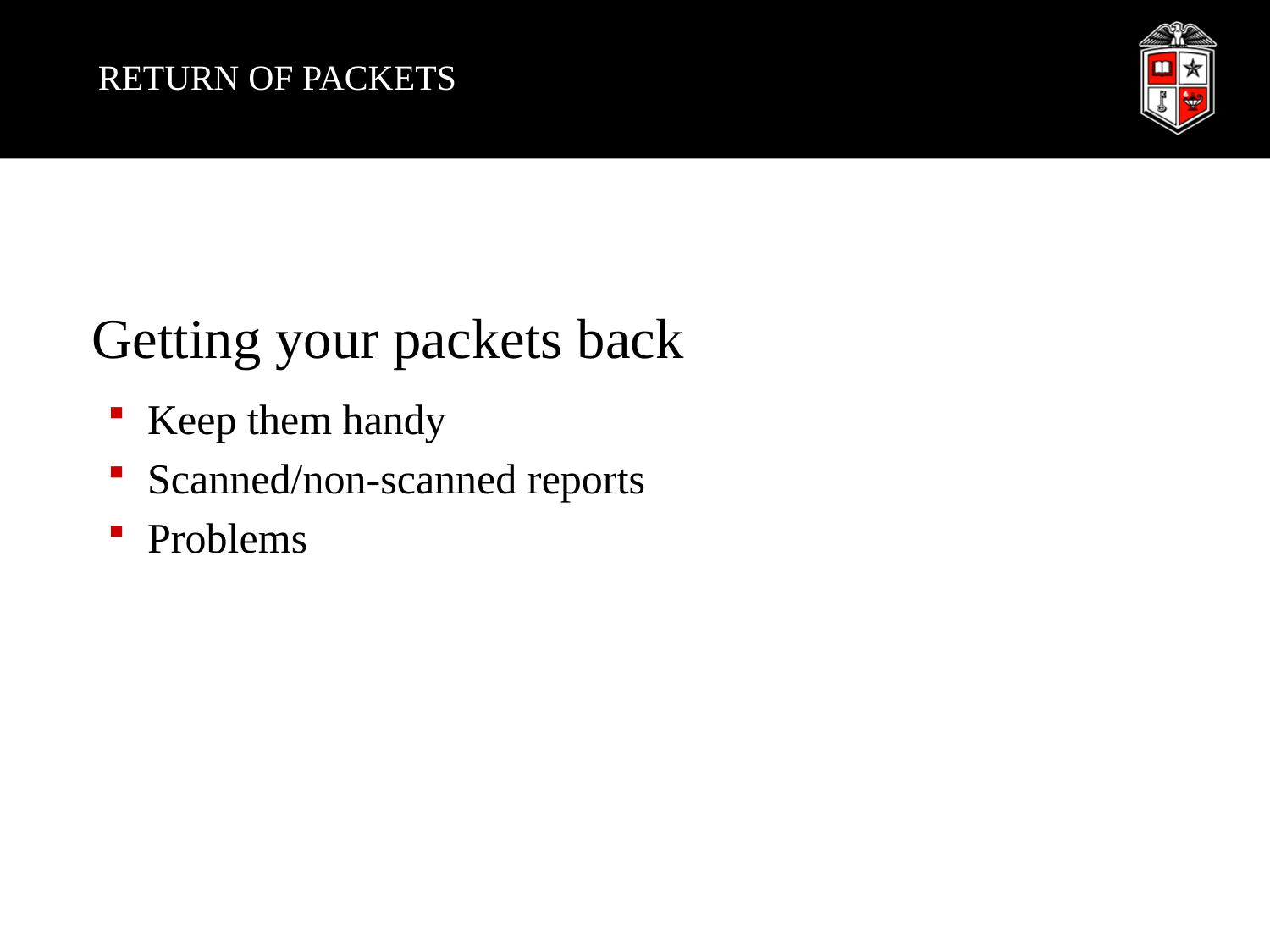

# RETURN OF PACKETS
Getting your packets back
Keep them handy
Scanned/non-scanned reports
Problems